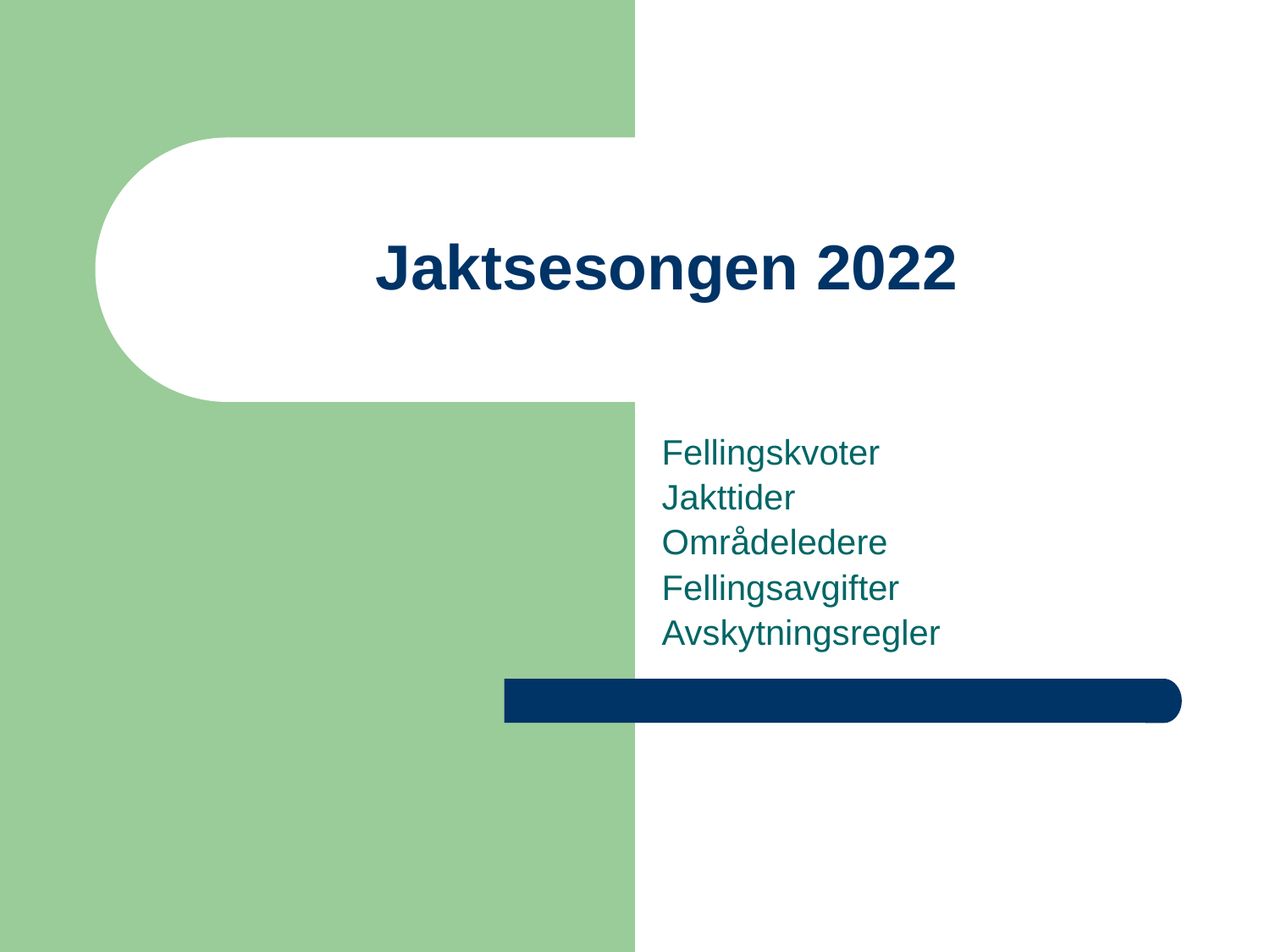

# Jaktsesongen 2022
Fellingskvoter
Jakttider
Områdeledere
Fellingsavgifter
Avskytningsregler